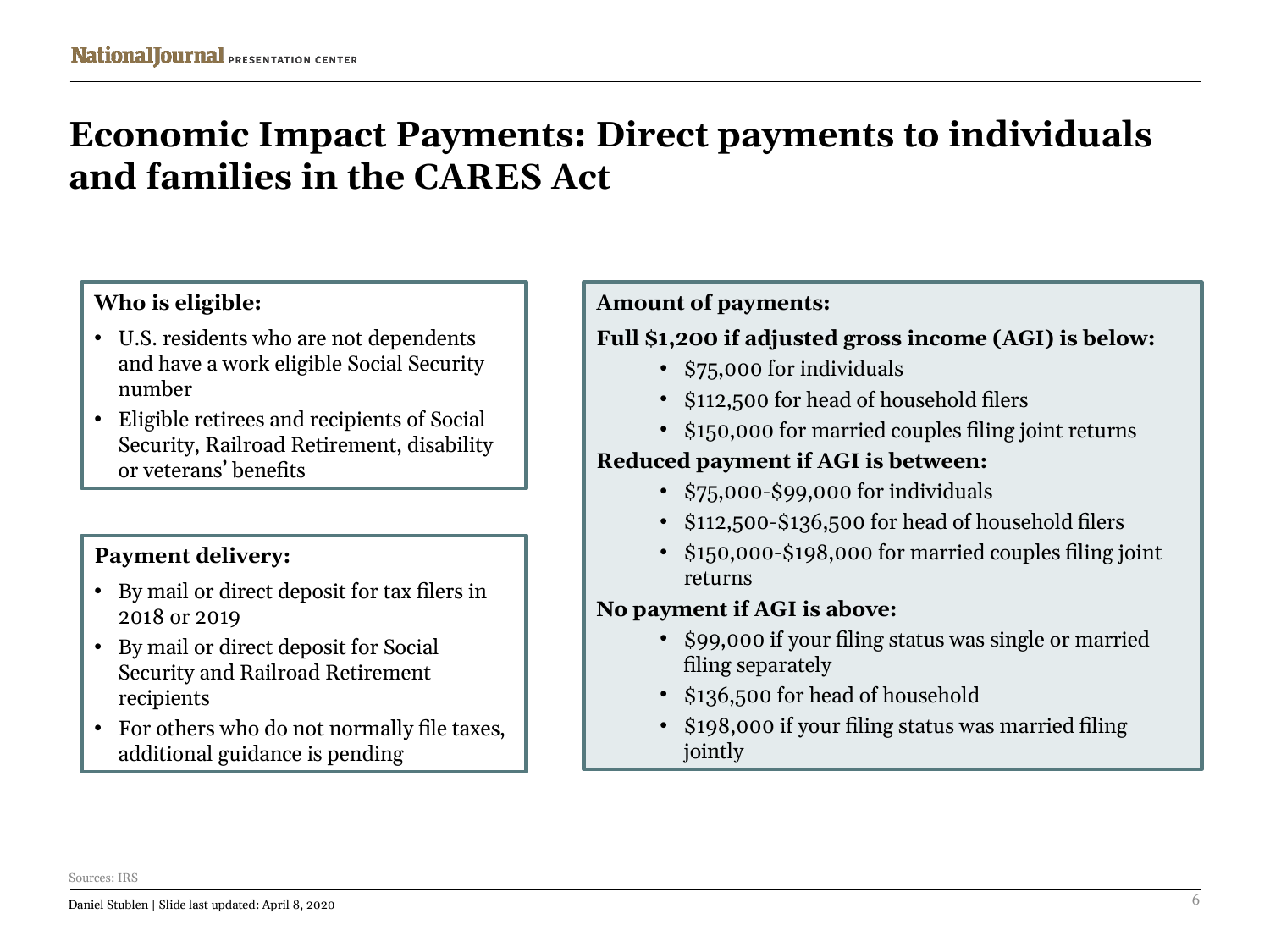

# Economic Impact Payments: Direct payments to individuals and families in the CARES Act
Who is eligible:
U.S. residents who are not dependents and have a work eligible Social Security number
Eligible retirees and recipients of Social Security, Railroad Retirement, disability or veterans’ benefits
Amount of payments:
Full $1,200 if adjusted gross income (AGI) is below:
$75,000 for individuals
$112,500 for head of household filers
$150,000 for married couples filing joint returns
Reduced payment if AGI is between:
$75,000-$99,000 for individuals
$112,500-$136,500 for head of household filers
$150,000-$198,000 for married couples filing joint returns
No payment if AGI is above:
$99,000 if your filing status was single or married filing separately
$136,500 for head of household
$198,000 if your filing status was married filing jointly
Payment delivery:
By mail or direct deposit for tax filers in 2018 or 2019
By mail or direct deposit for Social Security and Railroad Retirement recipients
For others who do not normally file taxes, additional guidance is pending
Sources: IRS
6
Daniel Stublen | Slide last updated: April 8, 2020